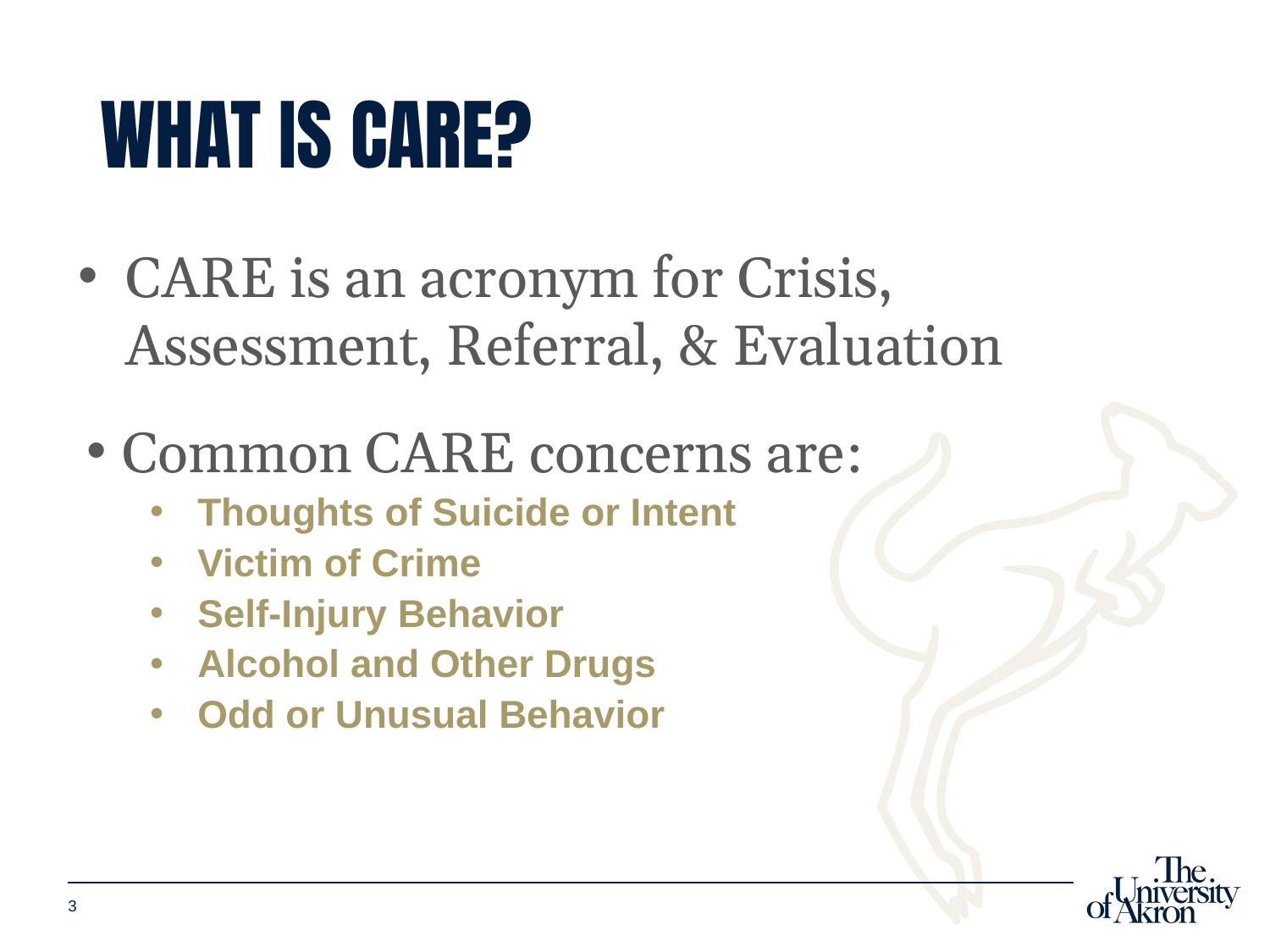

# What is CARE?
CARE is an acronym for Crisis, Assessment, Referral, & Evaluation

Common CARE concerns are:
Thoughts of Suicide or Intent
Victim of Crime
Self-Injury Behavior
Alcohol and Other Drugs
Odd or Unusual Behavior